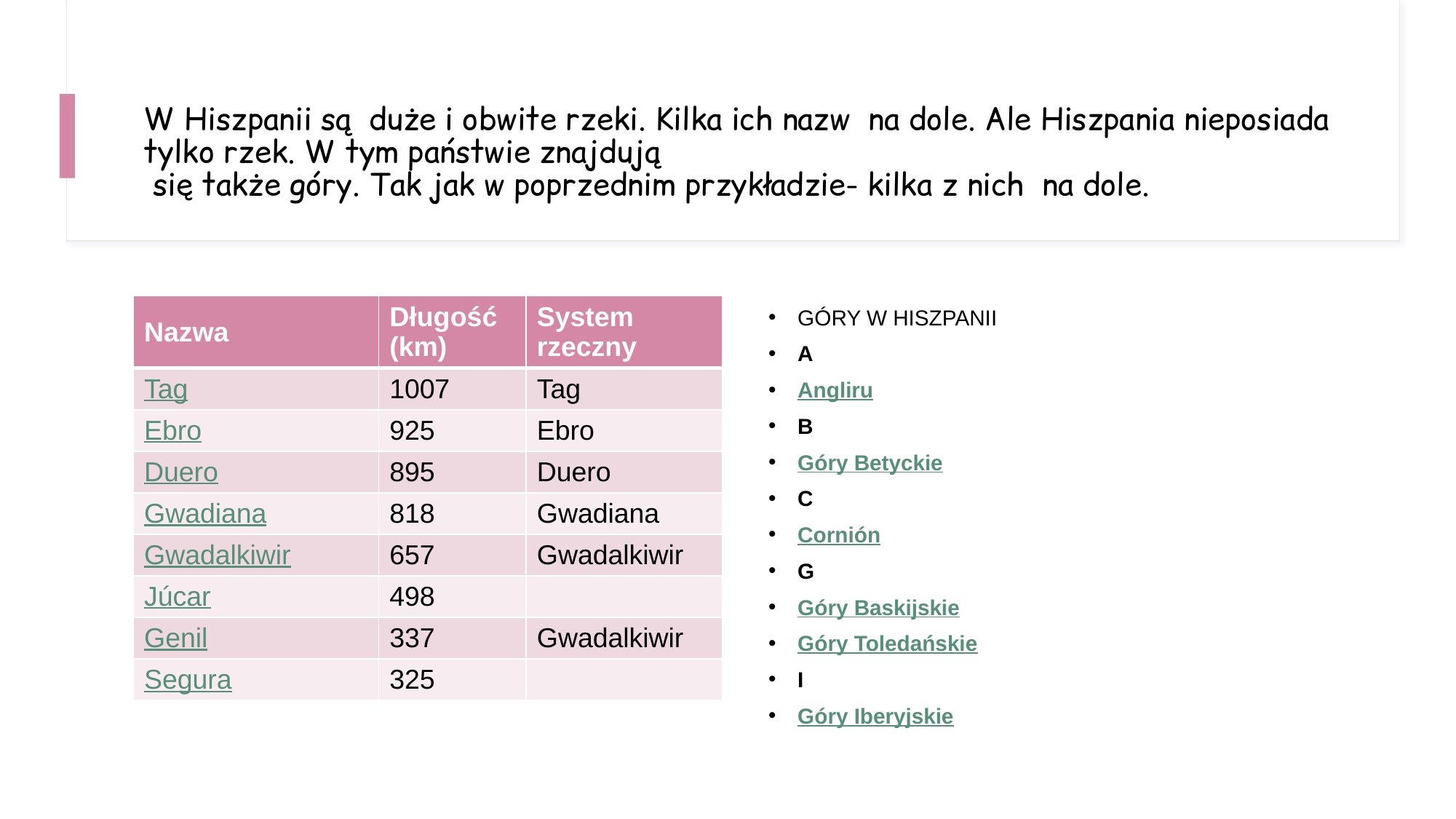

# W Hiszpanii są  duże i obwite rzeki. Kilka ich nazw  na dole. Ale Hiszpania nieposiada tylko rzek. W tym państwie znajdują  się także góry. Tak jak w poprzednim przykładzie- kilka z nich  na dole.
GÓRY W HISZPANII
A
Angliru
B
Góry Betyckie
C
Cornión
G
Góry Baskijskie
Góry Toledańskie
I
Góry Iberyjskie

| Nazwa | Długość (km) | System rzeczny |
| --- | --- | --- |
| Tag | 1007 | Tag |
| Ebro | 925 | Ebro |
| Duero | 895 | Duero |
| Gwadiana | 818 | Gwadiana |
| Gwadalkiwir | 657 | Gwadalkiwir |
| Júcar | 498 |  |
| Genil | 337 | Gwadalkiwir |
| Segura | 325 |  |